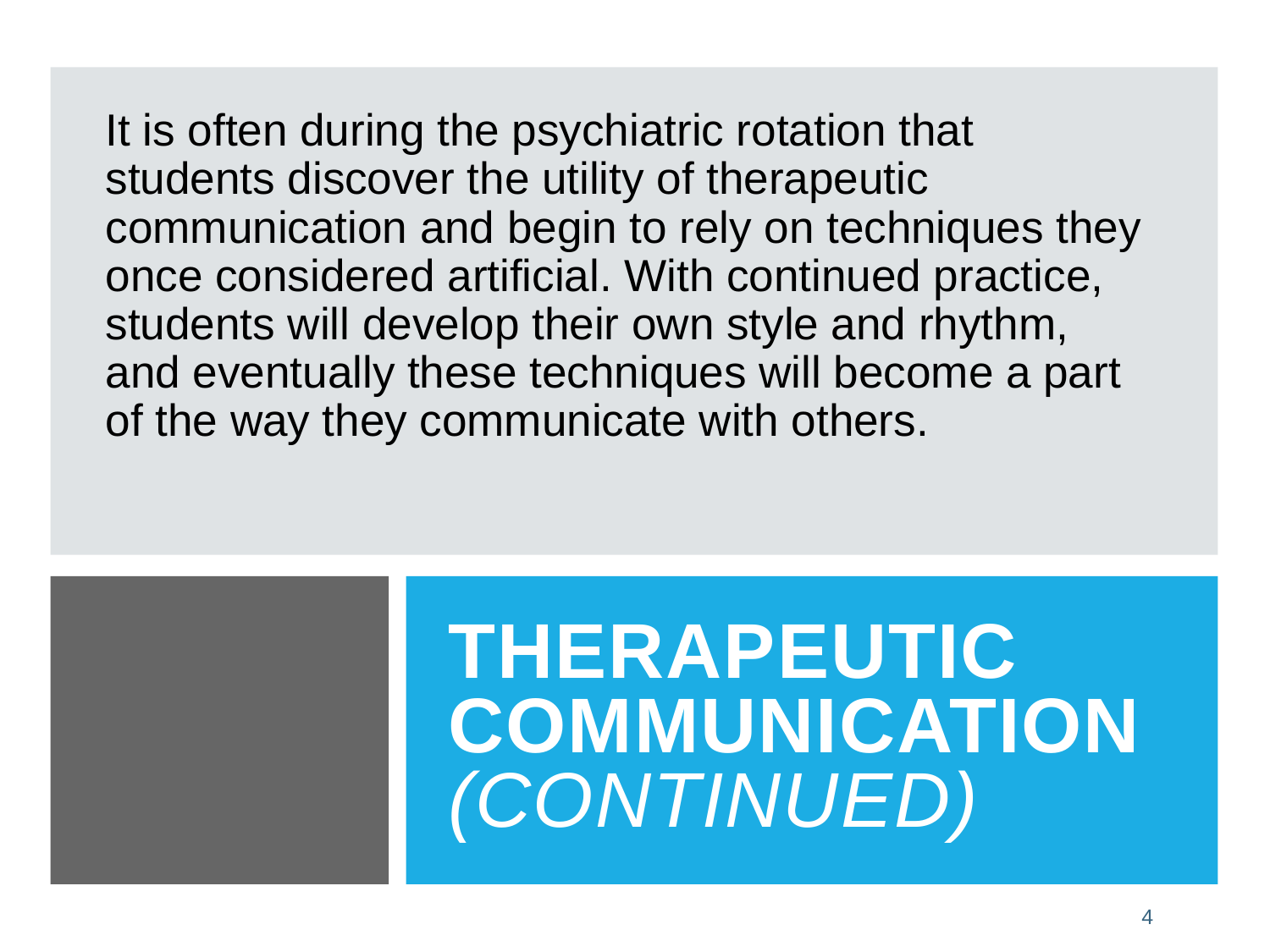

It is often during the psychiatric rotation that students discover the utility of therapeutic communication and begin to rely on techniques they once considered artificial. With continued practice, students will develop their own style and rhythm, and eventually these techniques will become a part of the way they communicate with others.

# Therapeutic Communication (continued)
4